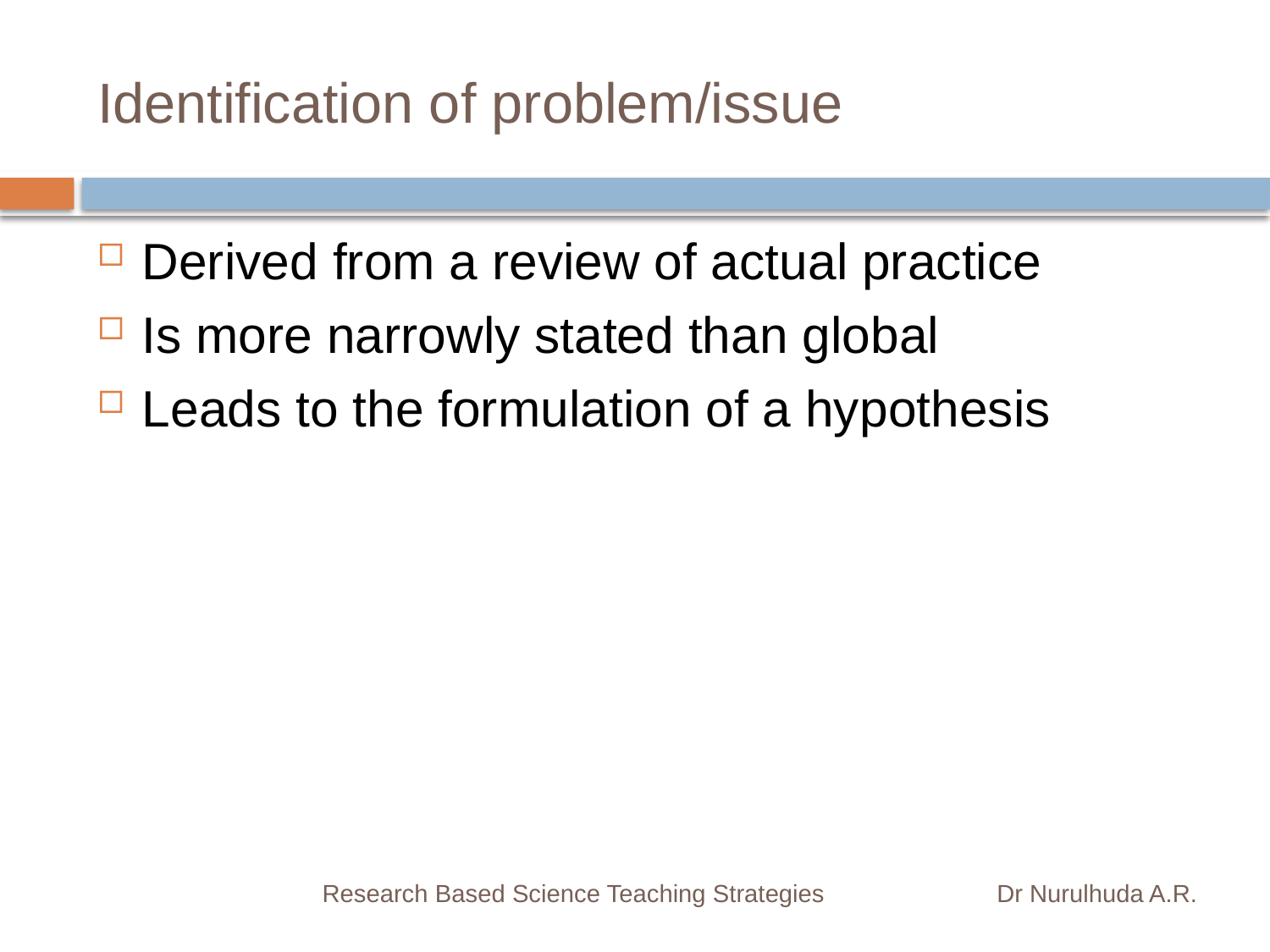

# Identification of problem/issue
Derived from a review of actual practice
Is more narrowly stated than global
Leads to the formulation of a hypothesis
Research Based Science Teaching Strategies
Dr Nurulhuda A.R.